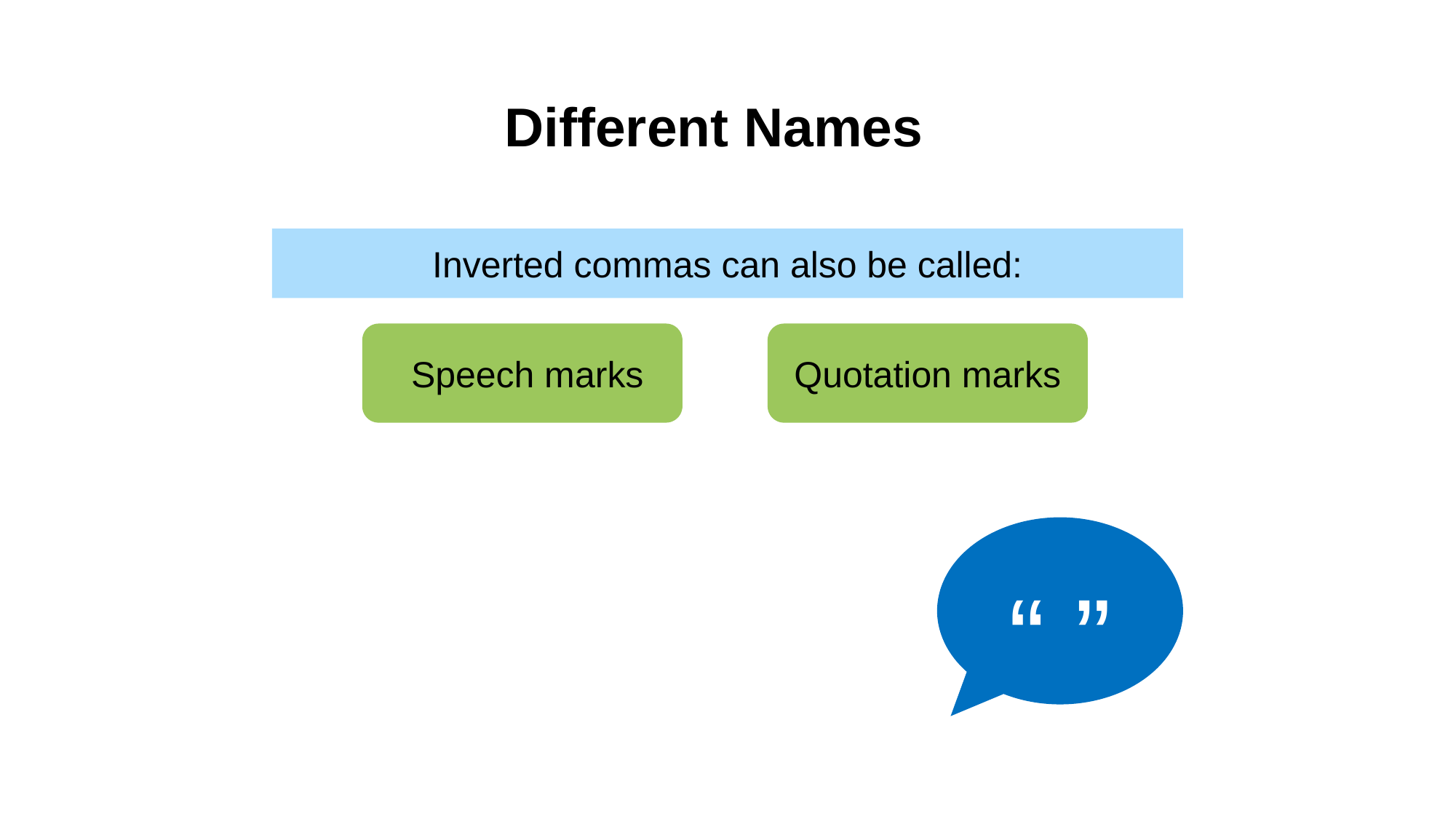

Different Names
Inverted commas can also be called:

Speech marks
Quotation marks

“ ”